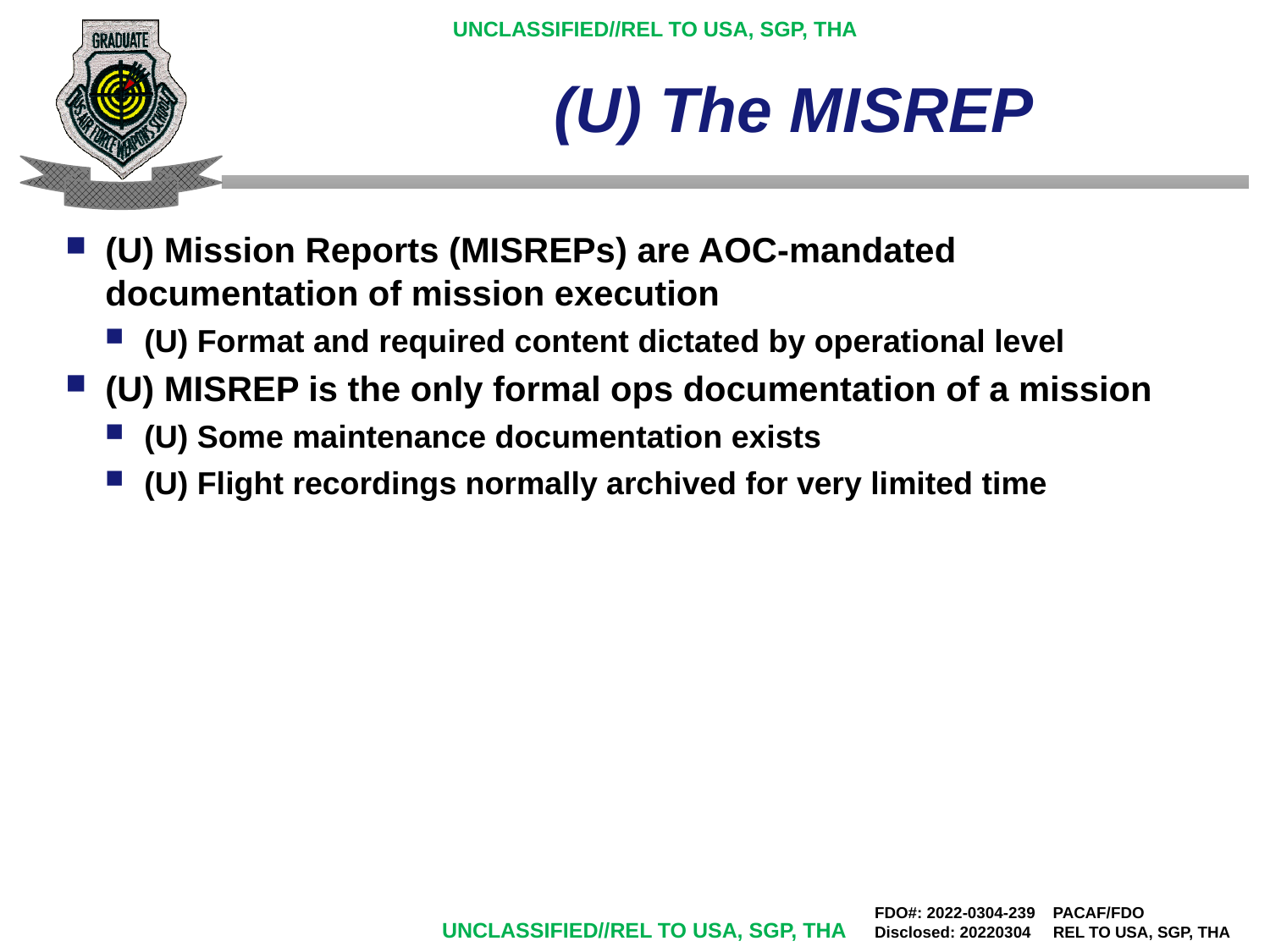

# (U) The MISREP
(U) Mission Reports (MISREPs) are AOC-mandated documentation of mission execution
(U) Format and required content dictated by operational level
(U) MISREP is the only formal ops documentation of a mission
(U) Some maintenance documentation exists
(U) Flight recordings normally archived for very limited time